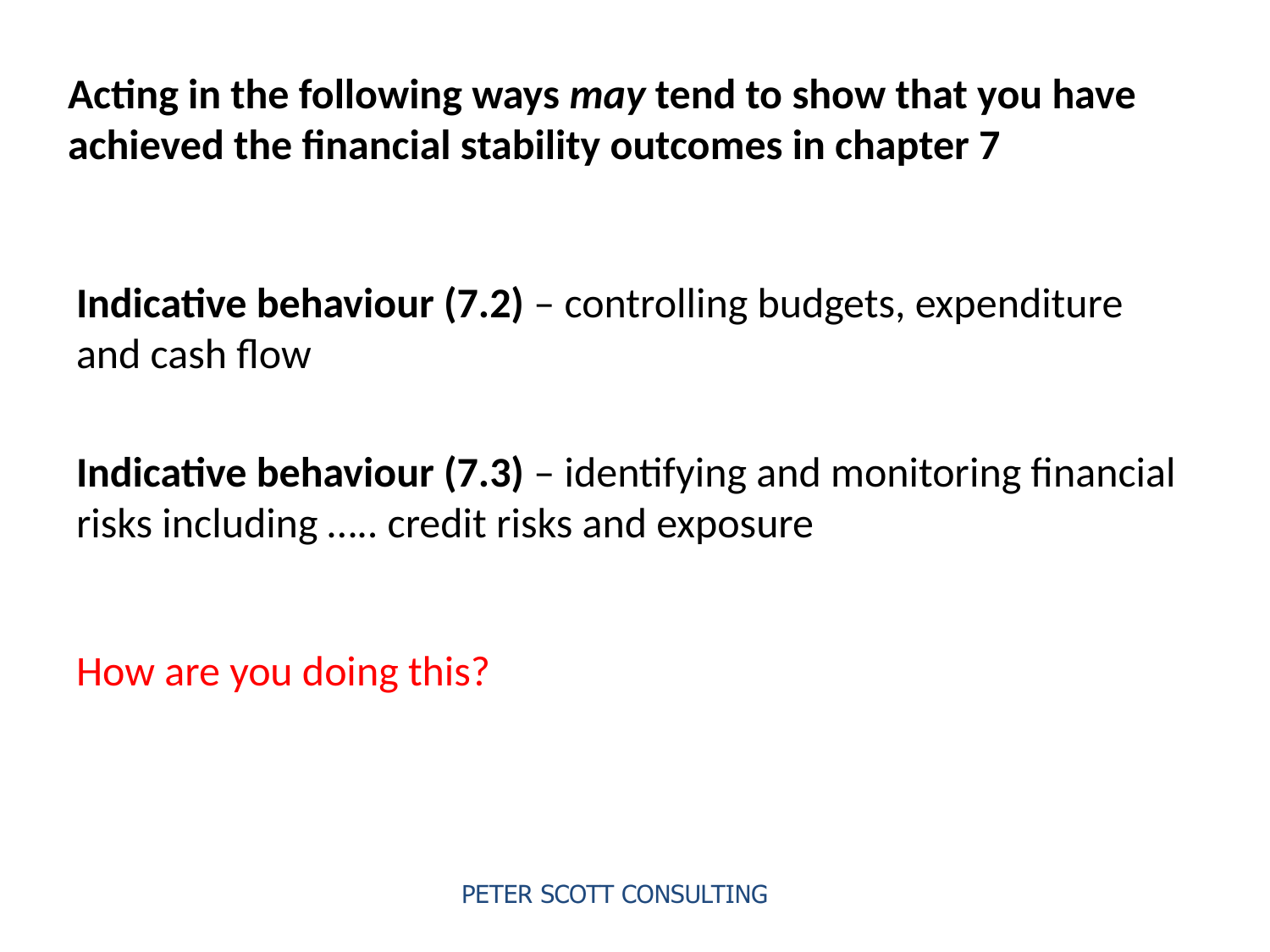

# Acting in the following ways may tend to show that you have achieved the financial stability outcomes in chapter 7

Indicative behaviour (7.2) – controlling budgets, expenditure and cash flow

Indicative behaviour (7.3) – identifying and monitoring financial risks including ….. credit risks and exposure

How are you doing this?
PETER SCOTT CONSULTING